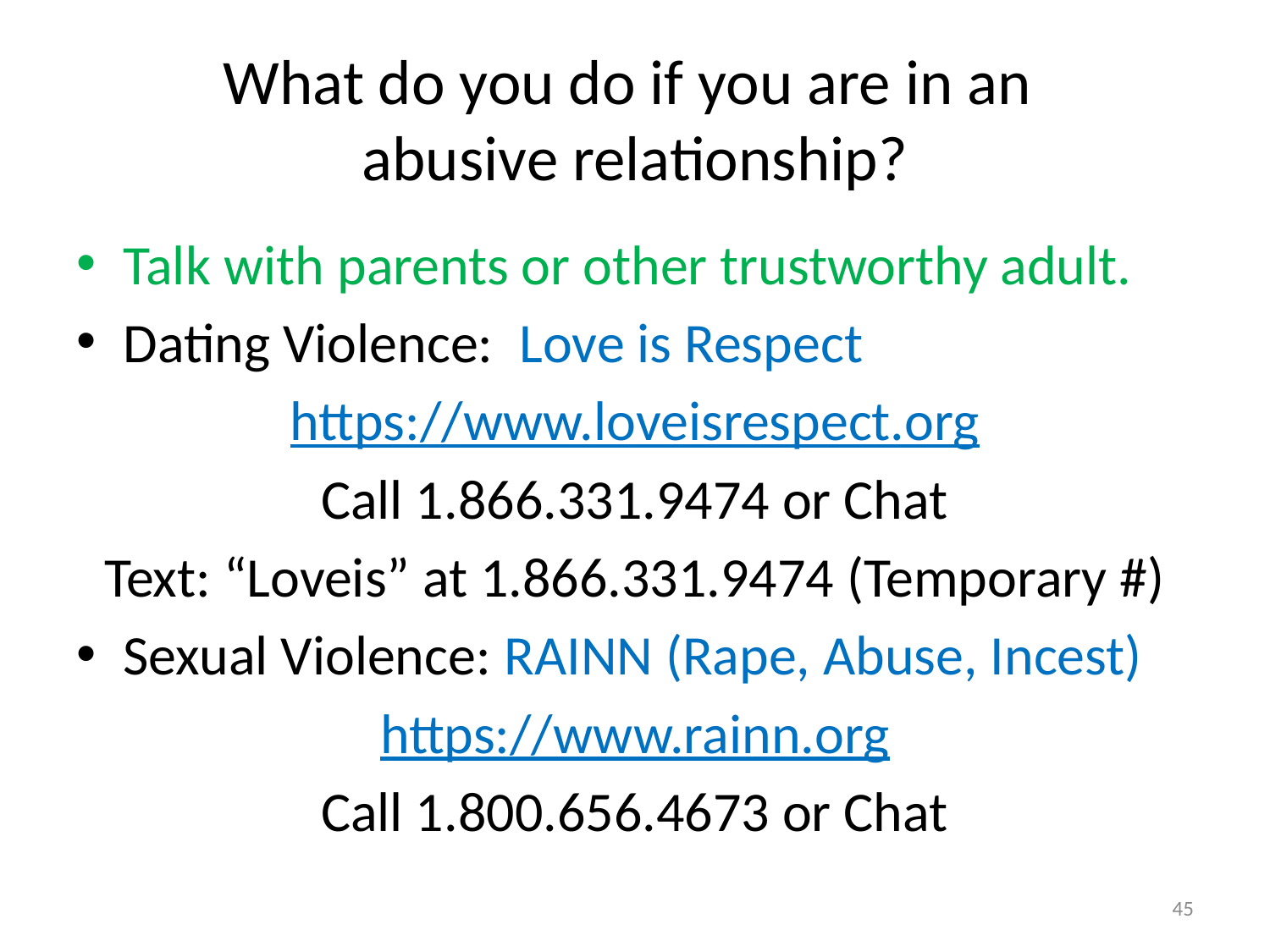

# What do you do if you are in an abusive relationship?
Talk with parents or other trustworthy adult.
Dating Violence:  Love is Respect
https://www.loveisrespect.org
Call 1.866.331.9474 or Chat
Text: “Loveis” at 1.866.331.9474 (Temporary #)
Sexual Violence: RAINN (Rape, Abuse, Incest)
https://www.rainn.org
Call 1.800.656.4673 or Chat

45